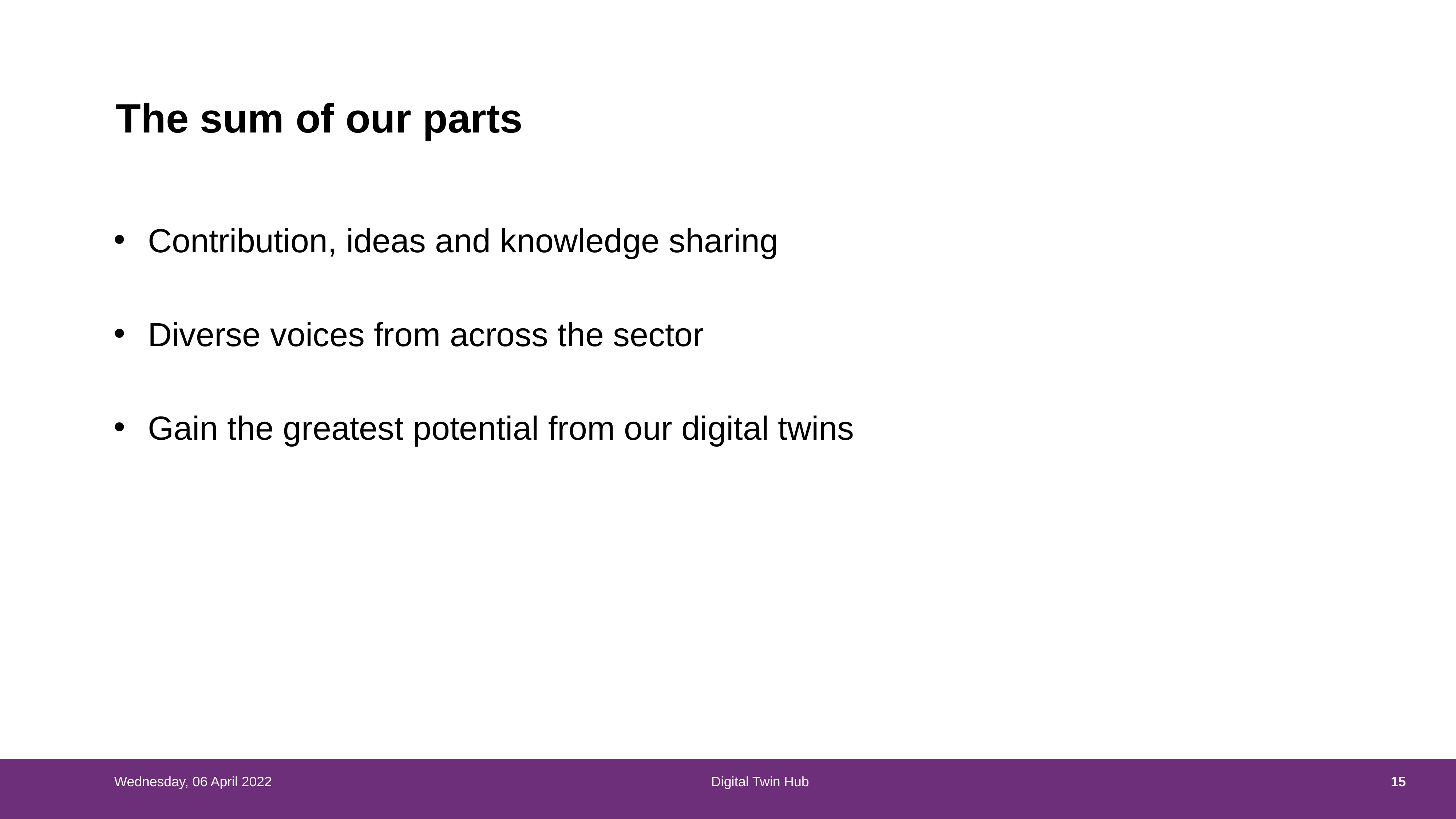

# The sum of our parts
Contribution, ideas and knowledge sharing

Diverse voices from across the sector

Gain the greatest potential from our digital twins
Wednesday, 06 April 2022
Digital Twin Hub
15